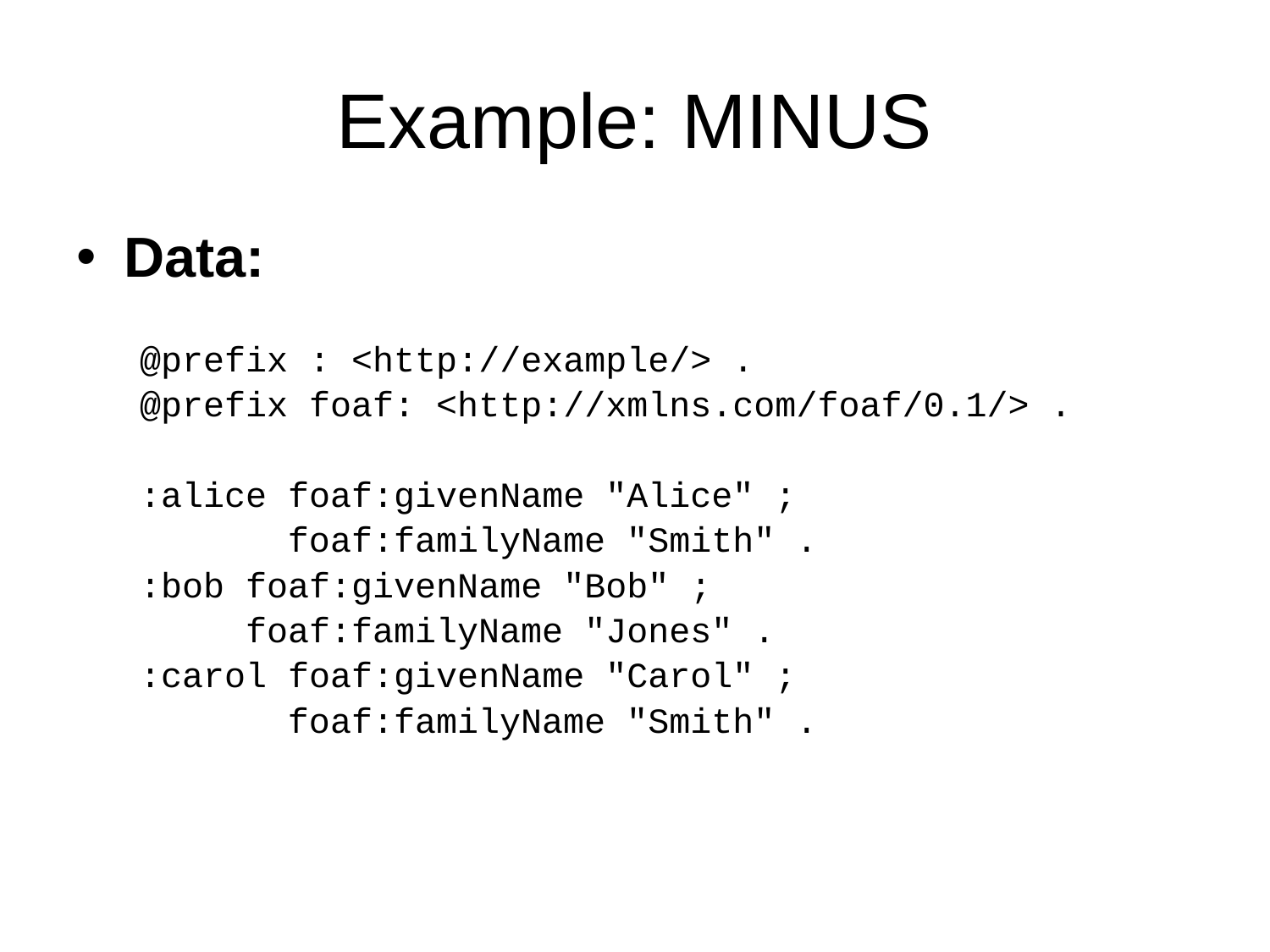

# Example: MINUS
Data:

@prefix : <http://example/> .
@prefix foaf: <http://xmlns.com/foaf/0.1/> .

:alice foaf:givenName "Alice" ;
       foaf:familyName "Smith" .
:bob foaf:givenName "Bob" ;
     foaf:familyName "Jones" .
:carol foaf:givenName "Carol" ;
       foaf:familyName "Smith" .